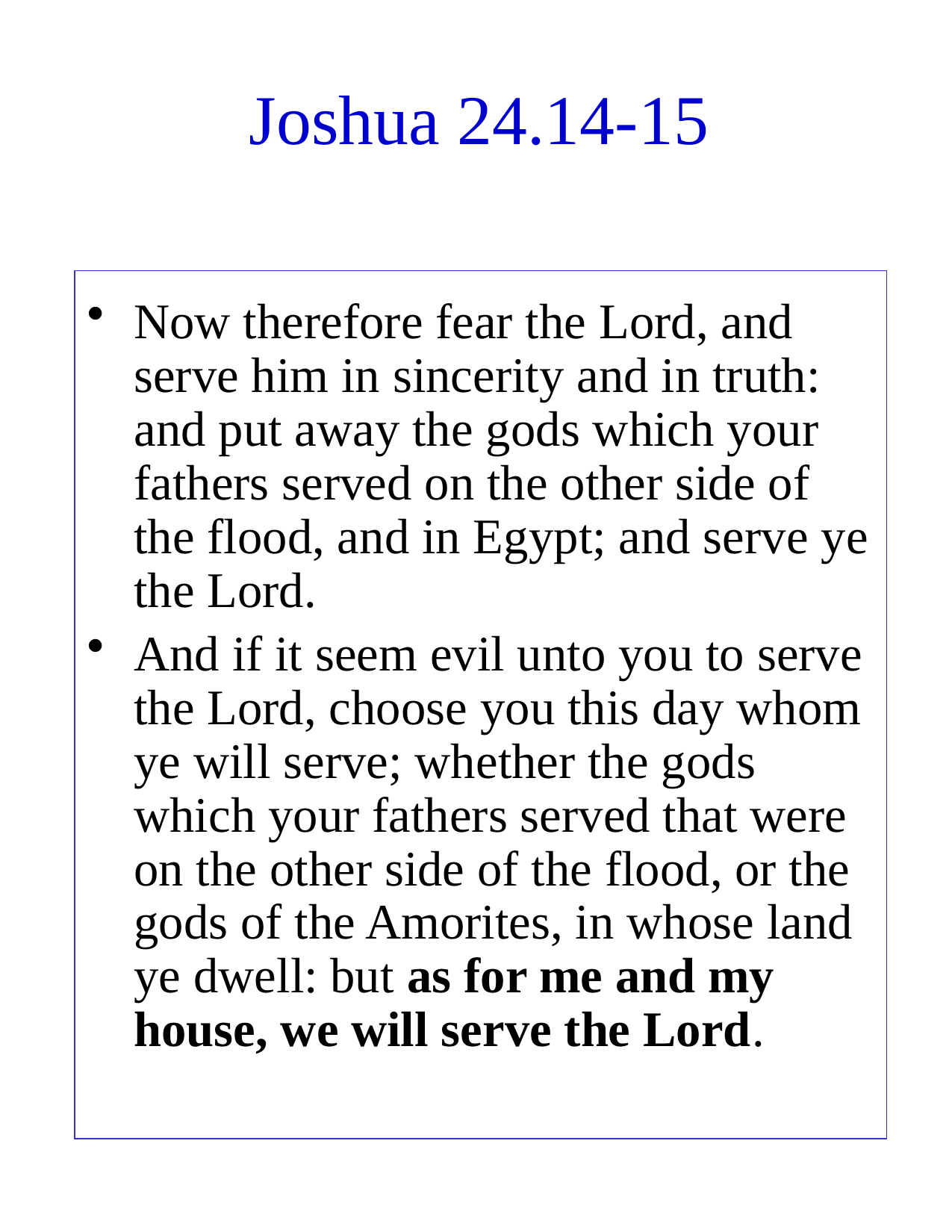

# Joshua 24.14-15

Now therefore fear the Lord, and serve him in sincerity and in truth: and put away the gods which your fathers served on the other side of the flood, and in Egypt; and serve ye the Lord.
And if it seem evil unto you to serve the Lord, choose you this day whom ye will serve; whether the gods which your fathers served that were on the other side of the flood, or the gods of the Amorites, in whose land ye dwell: but as for me and my house, we will serve the Lord.